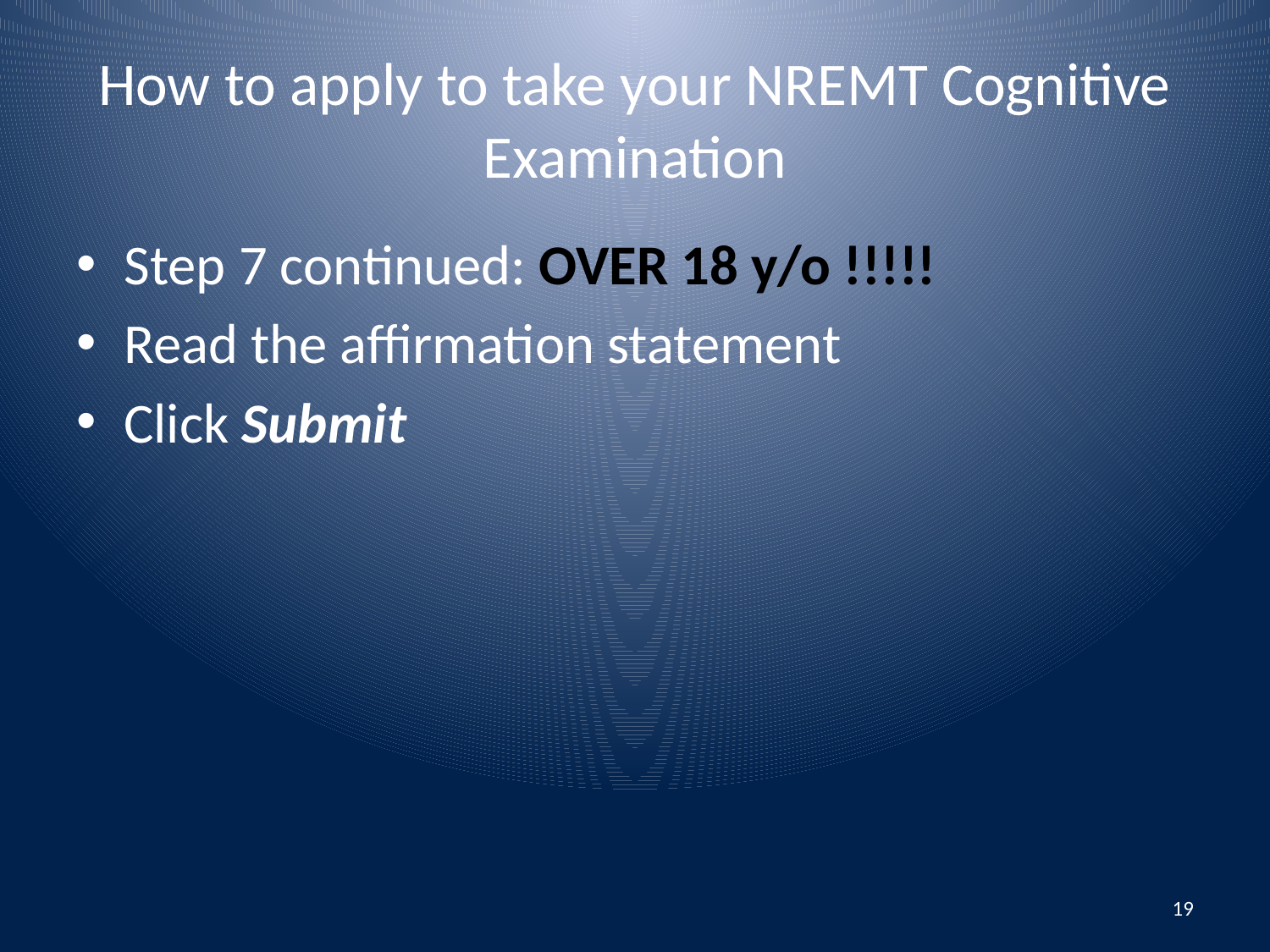

# How to apply to take your NREMT Cognitive Examination
Step 7 continued: OVER 18 y/o !!!!!
Read the affirmation statement
Click Submit
19